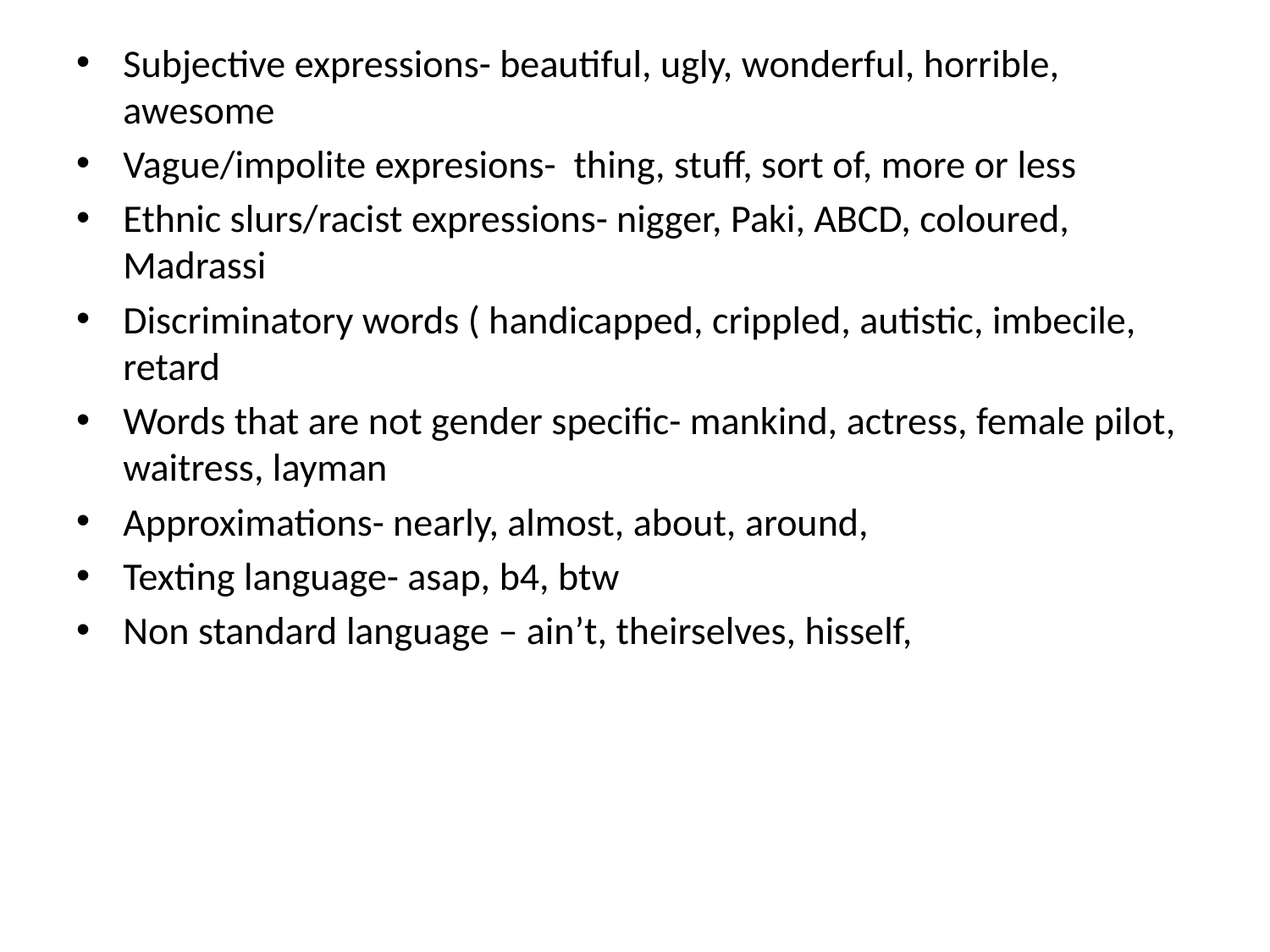

Subjective expressions- beautiful, ugly, wonderful, horrible, awesome
Vague/impolite expresions-  thing, stuff, sort of, more or less
Ethnic slurs/racist expressions- nigger, Paki, ABCD, coloured, Madrassi
Discriminatory words ( handicapped, crippled, autistic, imbecile, retard
Words that are not gender specific- mankind, actress, female pilot, waitress, layman
Approximations- nearly, almost, about, around,
Texting language- asap, b4, btw
Non standard language – ain’t, theirselves, hisself,
#